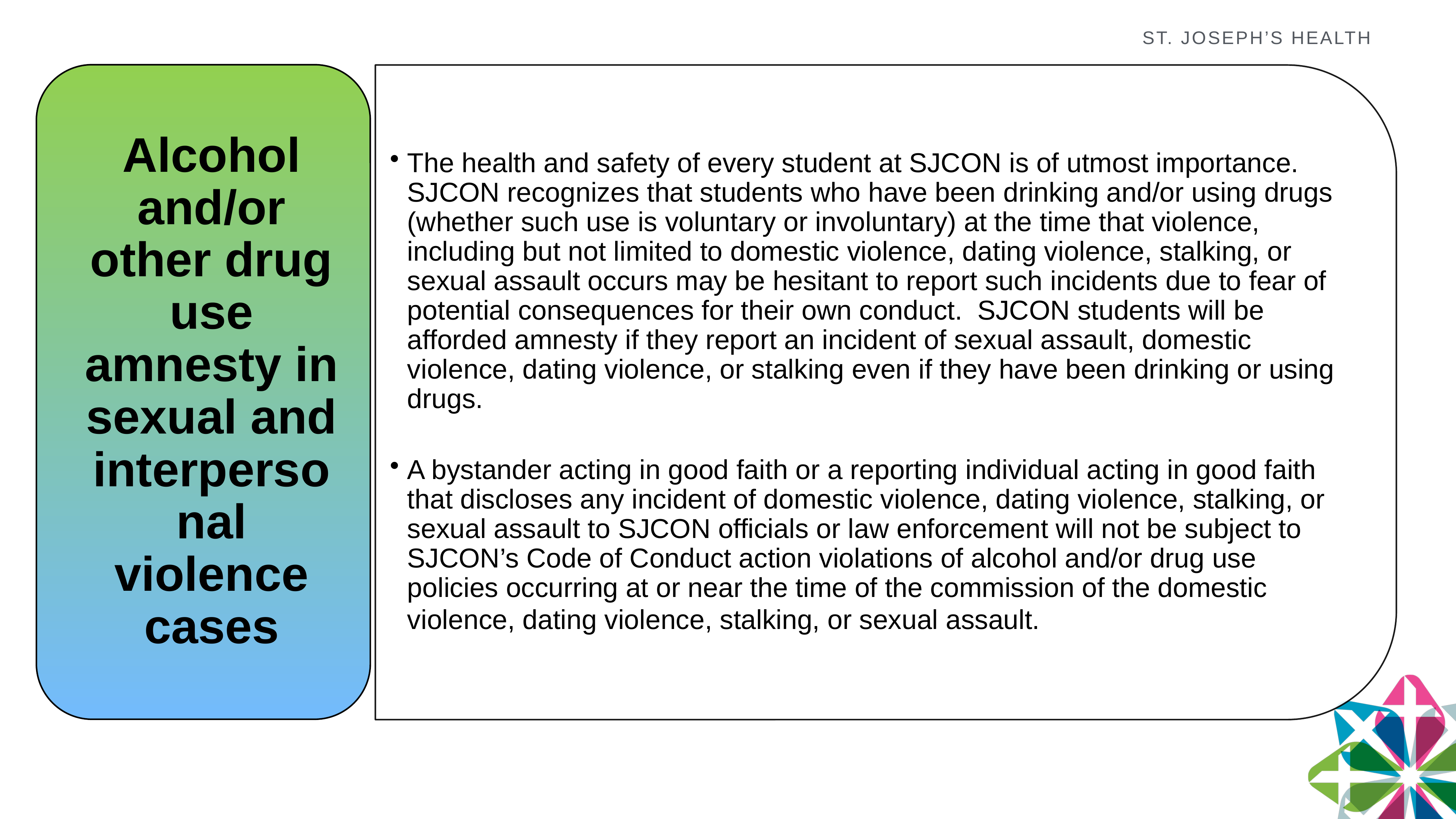

The health and safety of every student at SJCON is of utmost importance.   SJCON recognizes that students who have been drinking and/or using drugs (whether such use is voluntary or involuntary) at the time that violence, including but not limited to domestic violence, dating violence, stalking, or sexual assault occurs may be hesitant to report such incidents due to fear of potential consequences for their own conduct.  SJCON students will be afforded amnesty if they report an incident of sexual assault, domestic violence, dating violence, or stalking even if they have been drinking or using drugs.

A bystander acting in good faith or a reporting individual acting in good faith that discloses any incident of domestic violence, dating violence, stalking, or sexual assault to SJCON officials or law enforcement will not be subject to SJCON’s Code of Conduct action violations of alcohol and/or drug use policies occurring at or near the time of the commission of the domestic violence, dating violence, stalking, or sexual assault.
Alcohol and/or other drug use amnesty in sexual and interpersonal violence cases